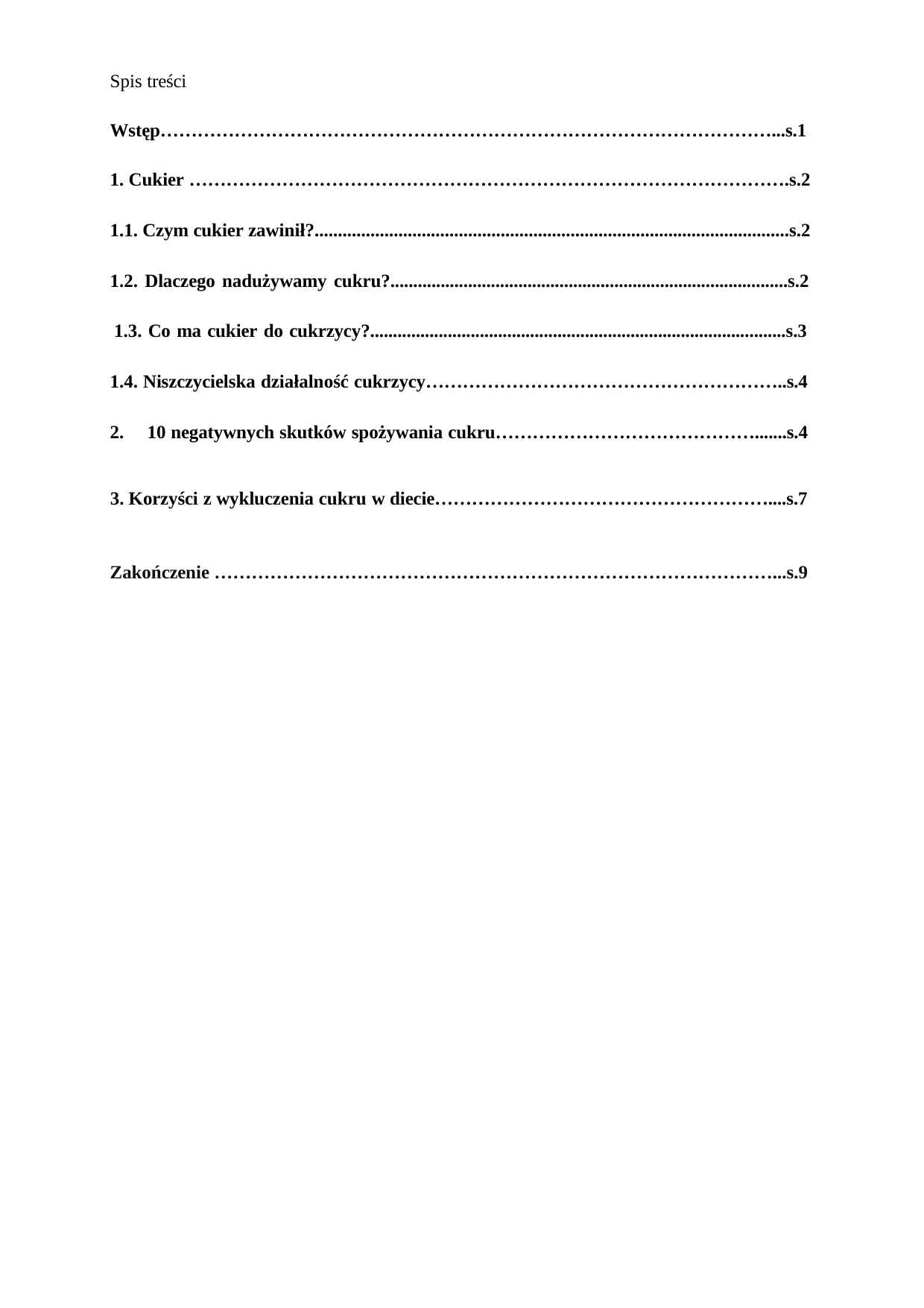

Spis treści
Wstęp………………………………………………………………………………………...s.1  1. Cukier …………………………………………………………………………………….s.2

1.1. Czym cukier zawinił?......................................................................................................s.2

1.2. Dlaczego nadużywamy cukru?.......................................................................................s.2

1.3. Co ma cukier do cukrzycy?...........................................................................................s.3

1.4. Niszczycielska działalność cukrzycy…………………………………………………..s.4

10 negatywnych skutków spożywania cukru…………………………………….......s.4

Korzyści z wykluczenia cukru w diecie………………………………………………....s.7
Zakończenie ………………………………………………………………………………...s.9